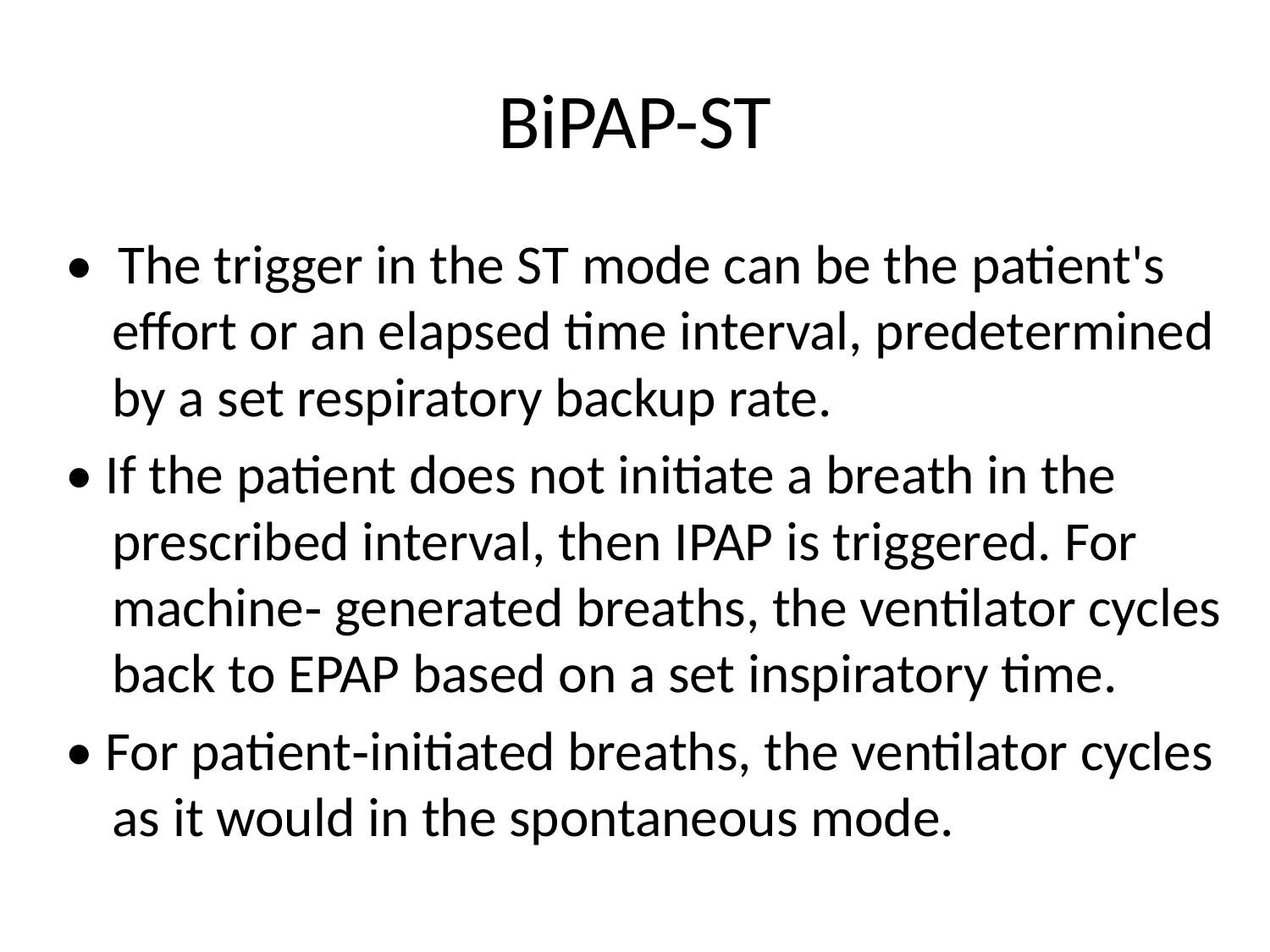

# BiPAP-ST
•  The trigger in the ST mode can be the patient's effort or an elapsed time interval, predetermined by a set respiratory backup rate.
• If the patient does not initiate a breath in the prescribed interval, then IPAP is triggered. For machine‐ generated breaths, the ventilator cycles back to EPAP based on a set inspiratory time.
• For patient‐initiated breaths, the ventilator cycles as it would in the spontaneous mode.